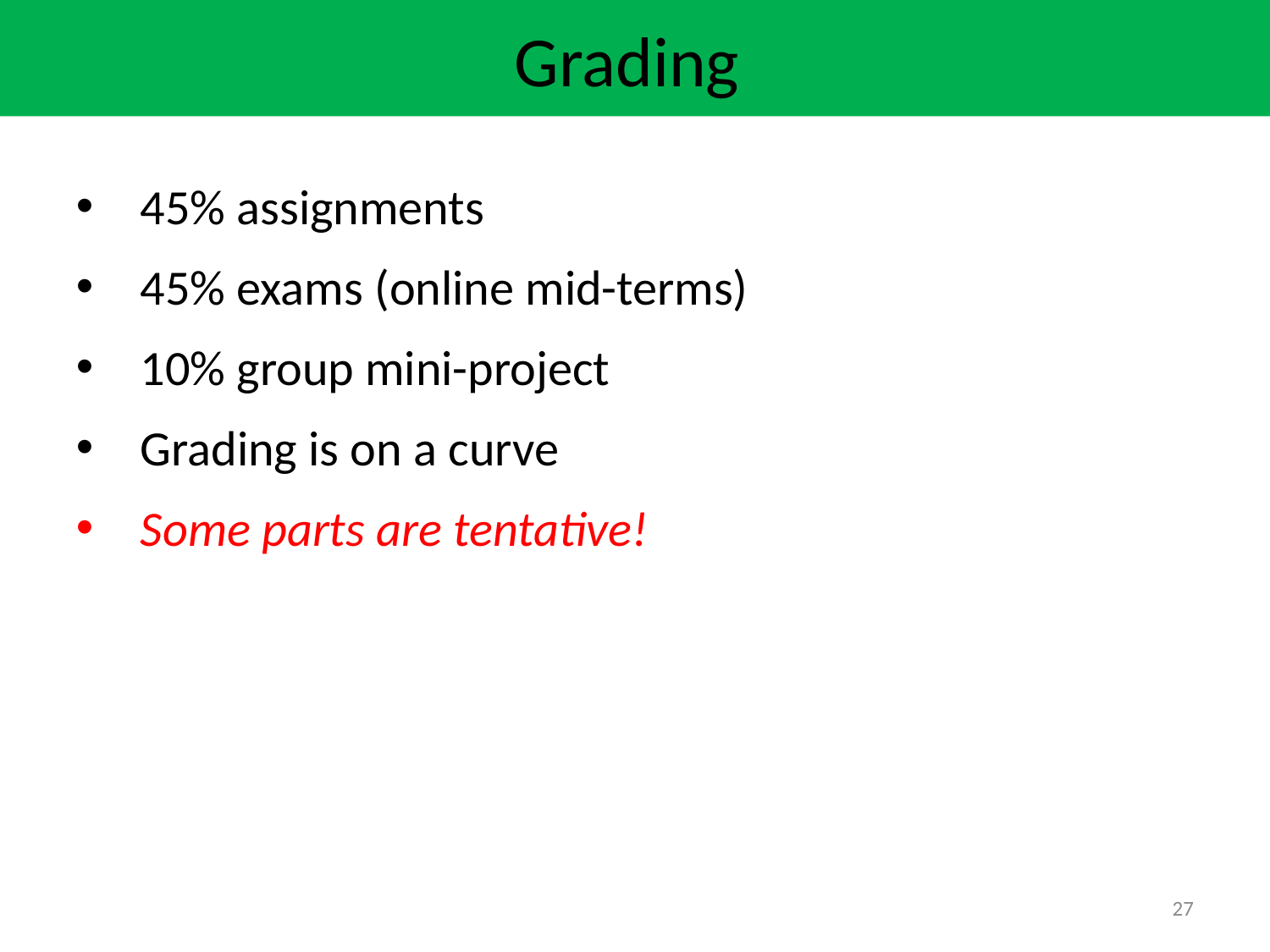

Grading
45% assignments
45% exams (online mid-terms)
10% group mini-project
Grading is on a curve
Some parts are tentative!
27